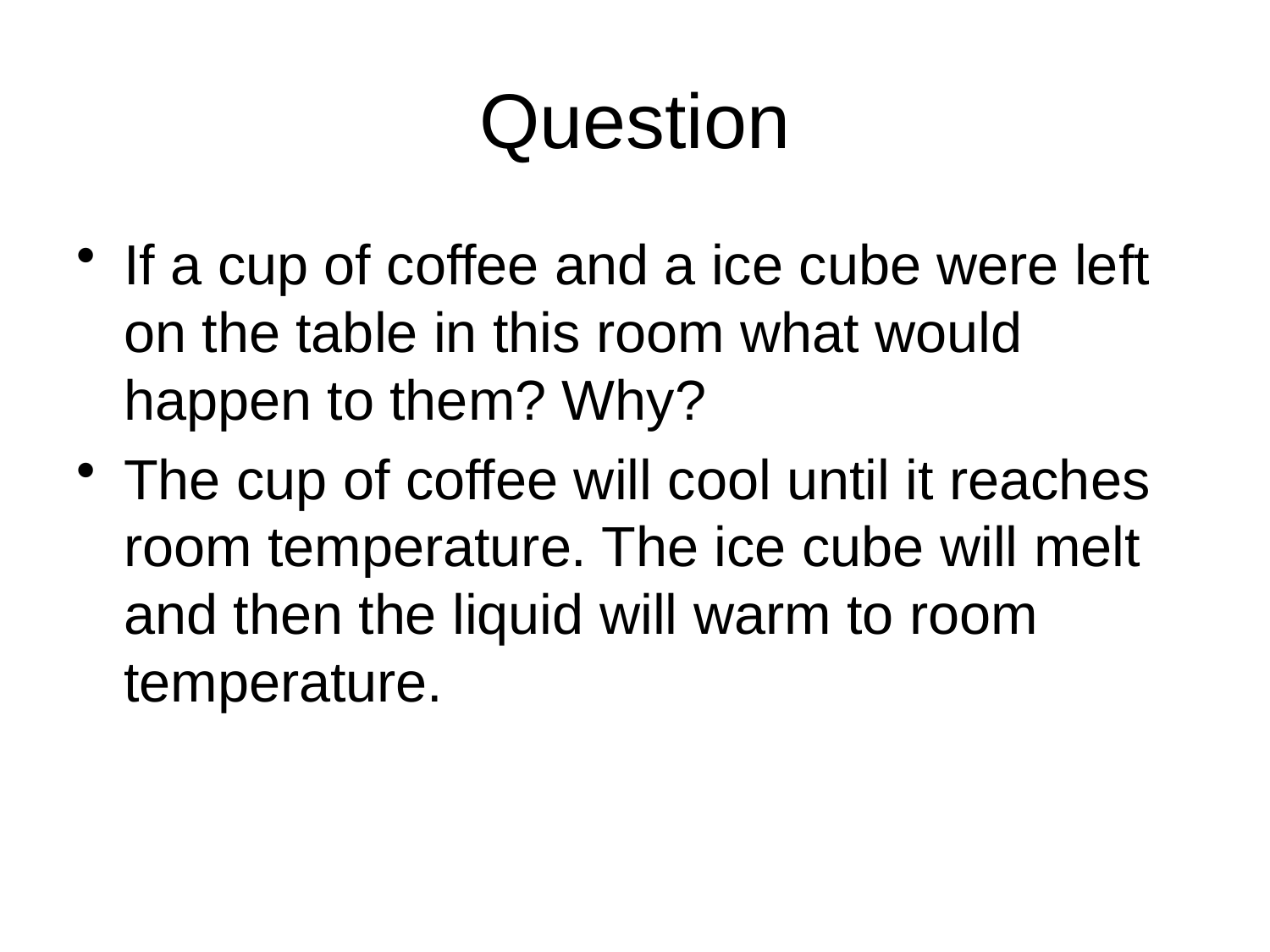

# Question
If a cup of coffee and a ice cube were left on the table in this room what would happen to them? Why?
The cup of coffee will cool until it reaches room temperature. The ice cube will melt and then the liquid will warm to room temperature.